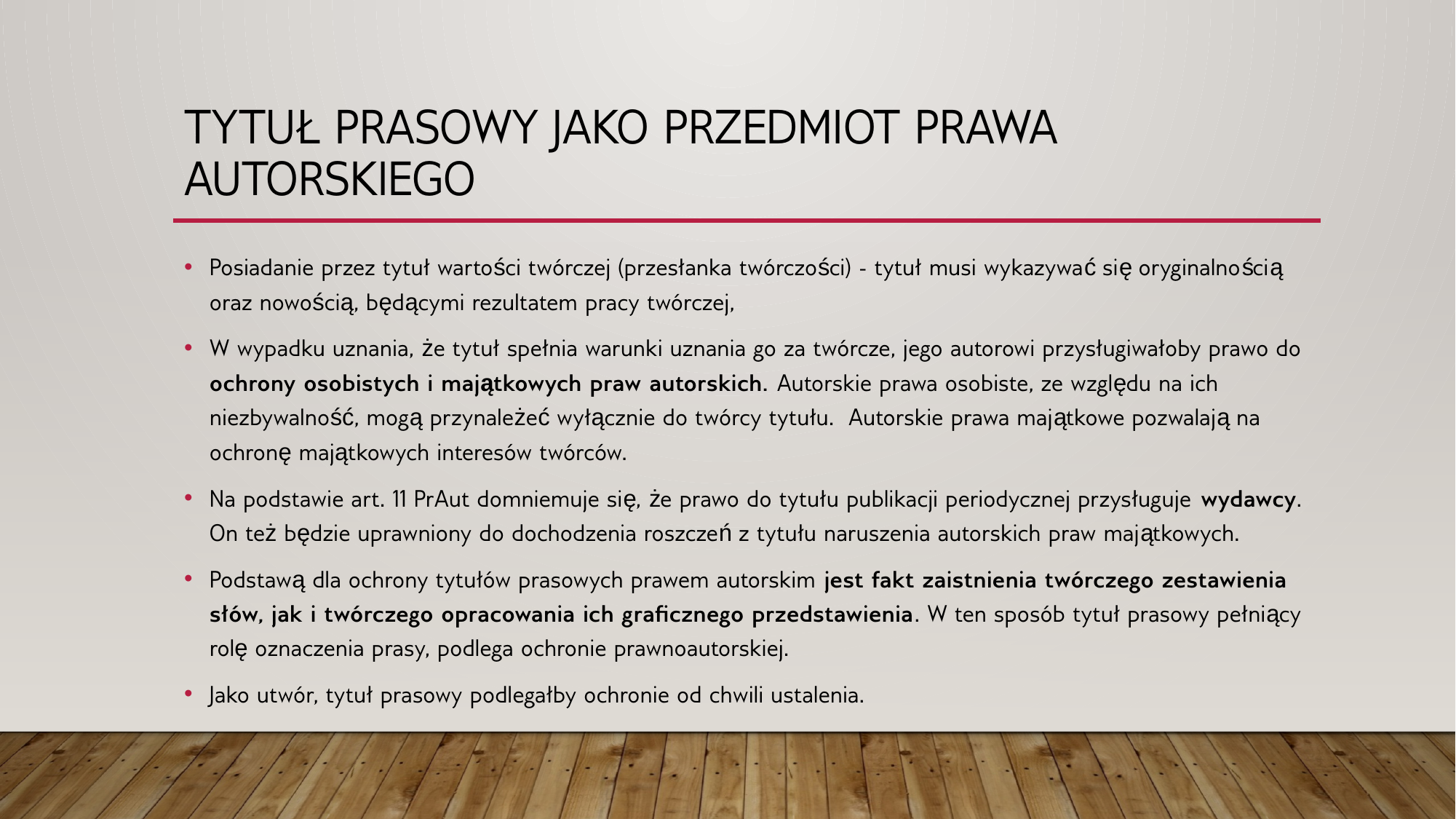

# Tytuł prasowy jako przedmiot prawa autorskiego
Posiadanie przez tytuł wartości twórczej (przesłanka twórczości) - tytuł musi wykazywać się oryginalnością oraz nowością, będącymi rezultatem pracy twórczej,
W wypadku uznania, że tytuł spełnia warunki uznania go za twórcze, jego autorowi przysługiwałoby prawo do ochrony osobistych i majątkowych praw autorskich. Autorskie prawa osobiste, ze względu na ich niezbywalność, mogą przynależeć wyłącznie do twórcy tytułu.  Autorskie prawa majątkowe pozwalają na ochronę majątkowych interesów twórców.
Na podstawie art. 11 PrAut domniemuje się, że prawo do tytułu publikacji periodycznej przysługuje wydawcy. On też będzie uprawniony do dochodzenia roszczeń z tytułu naruszenia autorskich praw majątkowych.
Podstawą dla ochrony tytułów prasowych prawem autorskim jest fakt zaistnienia twórczego zestawienia słów, jak i twórczego opracowania ich graficznego przedstawienia. W ten sposób tytuł prasowy pełniący rolę oznaczenia prasy, podlega ochronie prawnoautorskiej.
Jako utwór, tytuł prasowy podlegałby ochronie od chwili ustalenia.